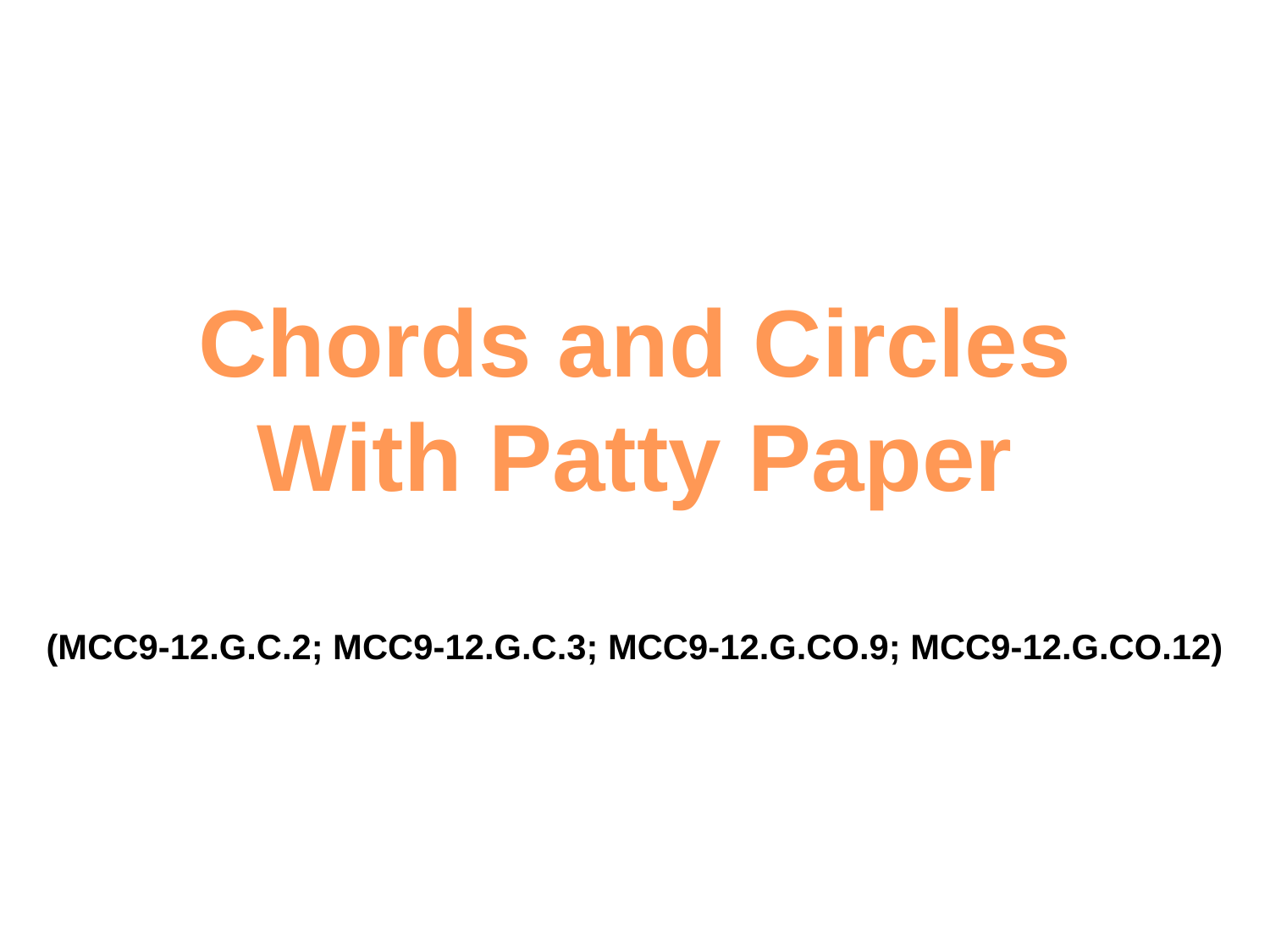

Chords and Circles
With Patty Paper

(MCC9‐12.G.C.2; MCC9‐12.G.C.3; MCC9‐12.G.CO.9; MCC9‐12.G.CO.12)